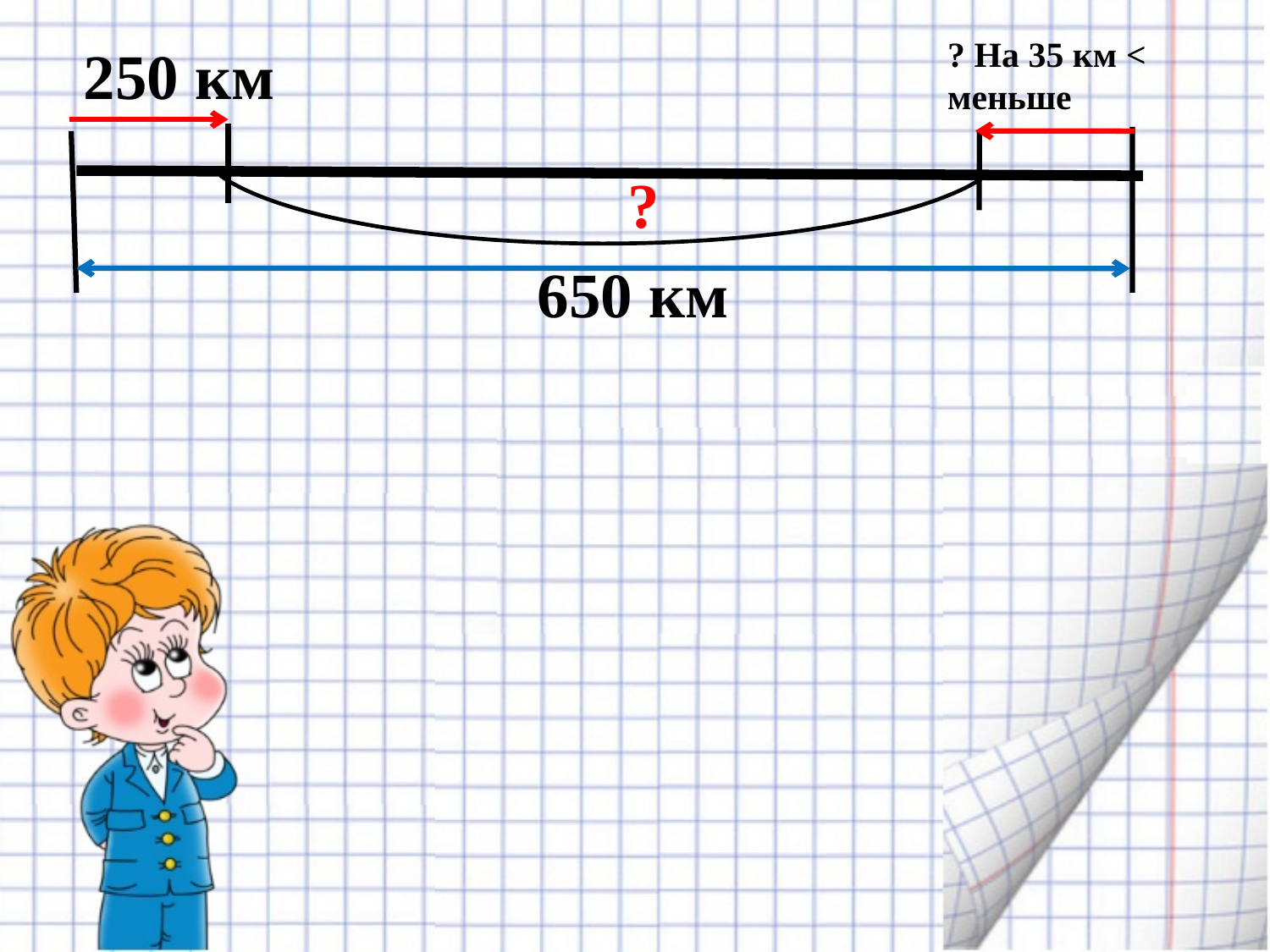

? На 35 км < меньше
250 км

?
650 км